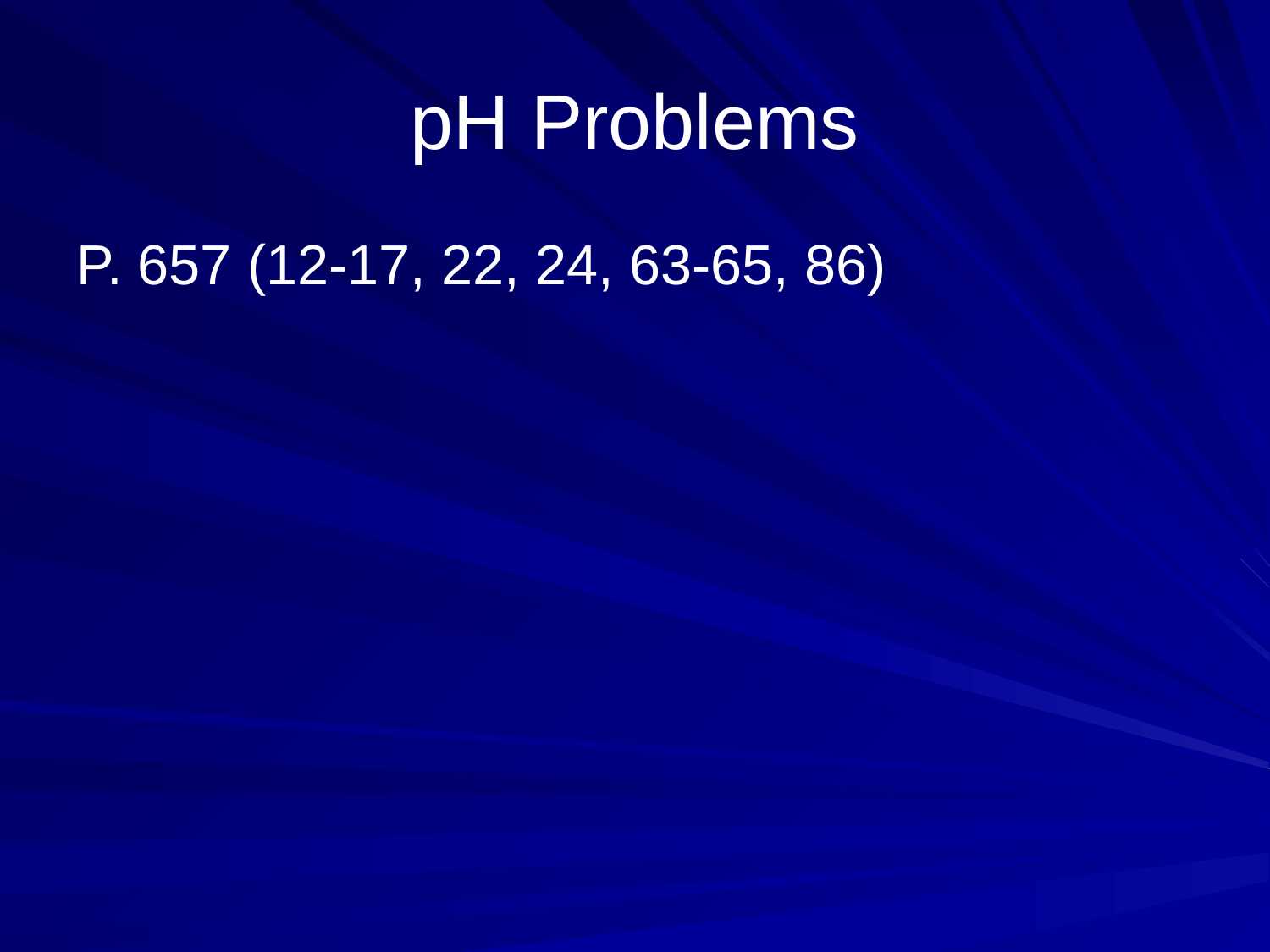

# pH Problems
P. 657 (12-17, 22, 24, 63-65, 86)